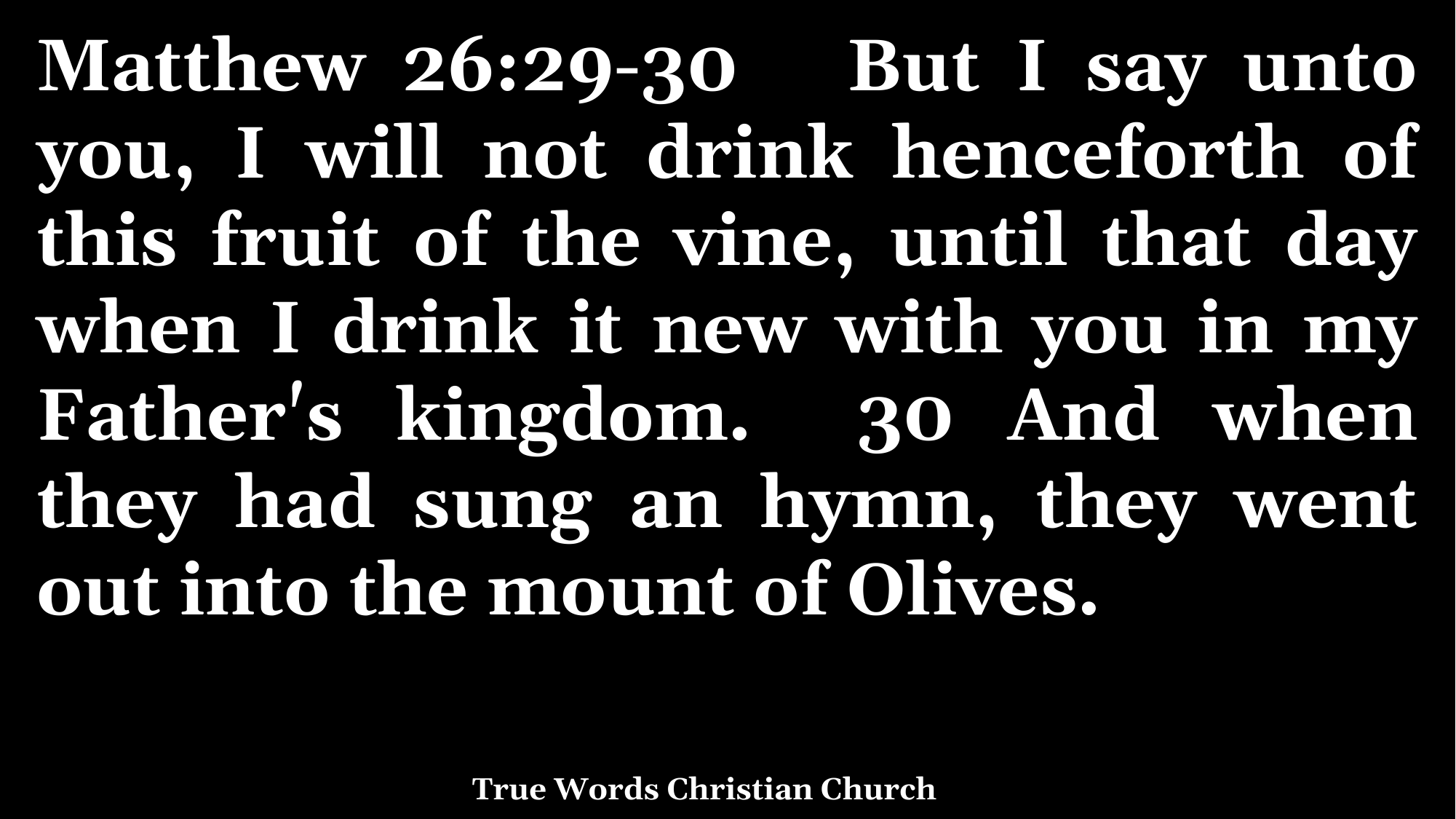

Matthew 26:29-30   But I say unto you, I will not drink henceforth of this fruit of the vine, until that day when I drink it new with you in my Father's kingdom.  30 And when they had sung an hymn, they went out into the mount of Olives.
True Words Christian Church